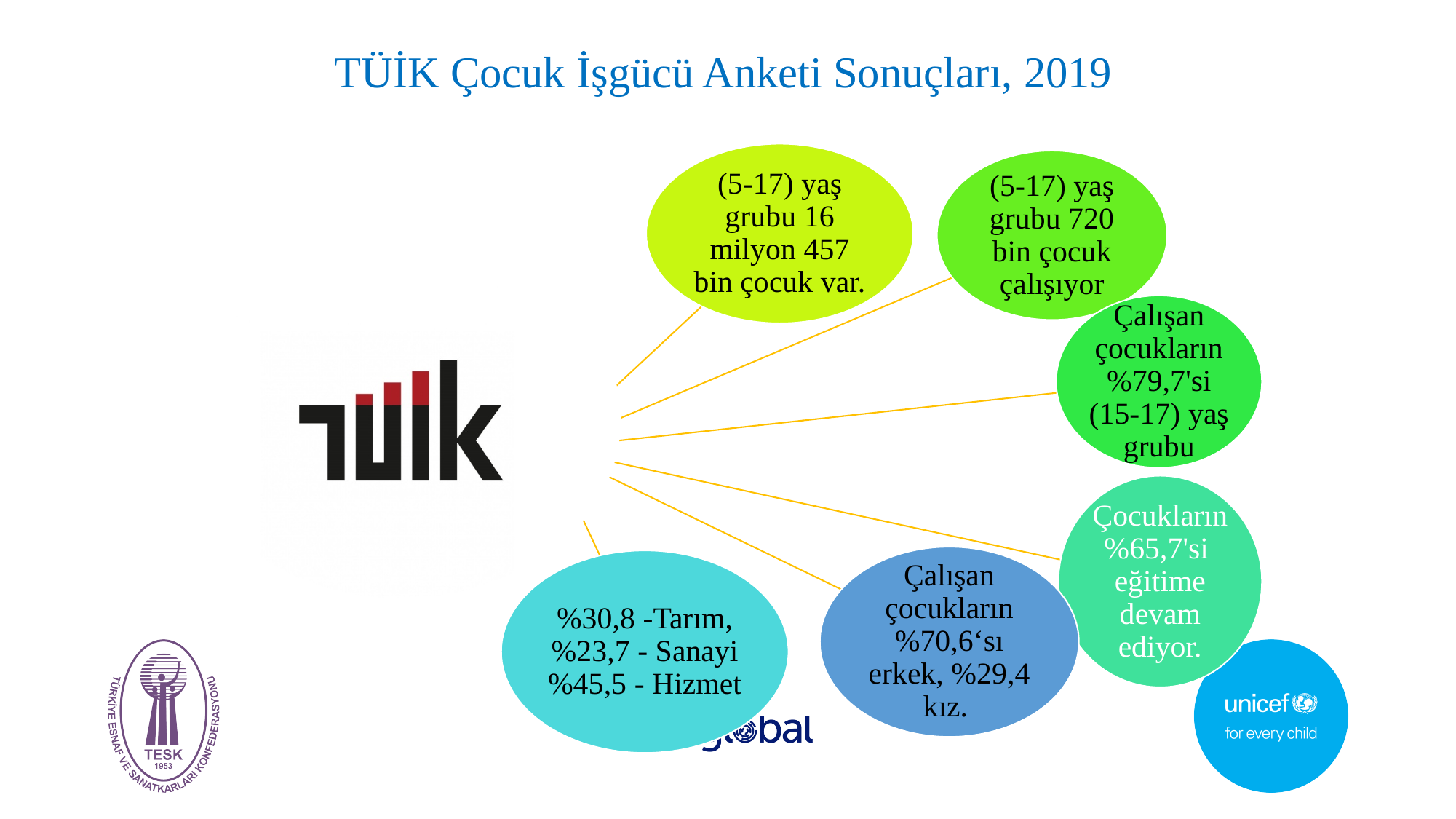

# TÜİK Çocuk İşgücü Anketi Sonuçları, 2019 cuk İşgücü Anketi Sonuçları, 2019
(5-17) yaş grubu 16 milyon 457 bin çocuk var.
(5-17) yaş grubu 720 bin çocuk çalışıyor
Çalışan çocukların %79,7'si (15-17) yaş grubu
Çocukların %65,7'si  eğitime devam ediyor.
%30,8 -Tarım, %23,7 - Sanayi %45,5 - Hizmet
Çalışan çocukların %70,6‘sı erkek, %29,4 kız.
7